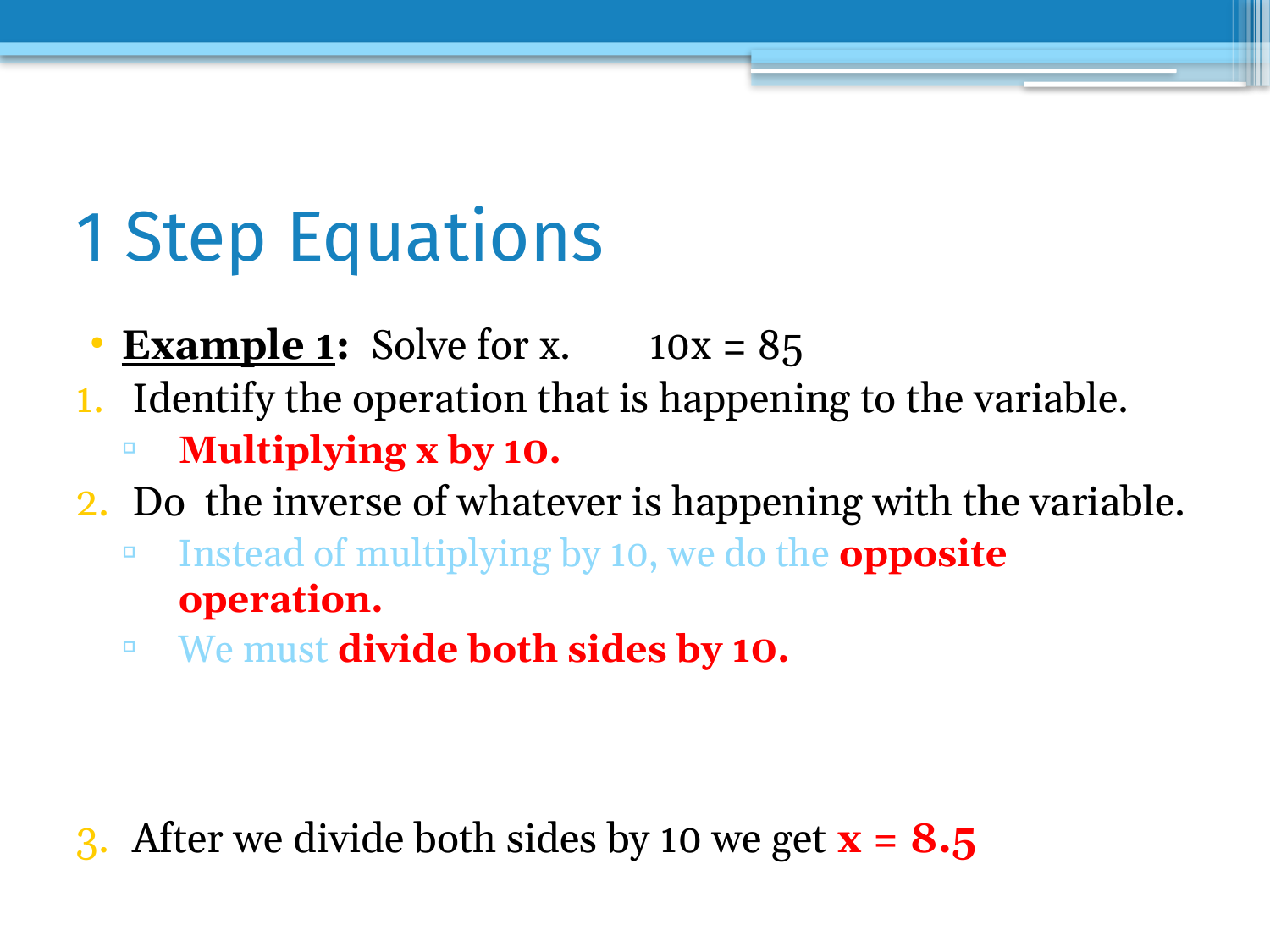

# 1 Step Equations
Example 1:  Solve for x.	10x = 85
Identify the operation that is happening to the variable.
Multiplying x by 10.
Do  the inverse of whatever is happening with the variable.
Instead of multiplying by 10, we do the opposite operation.
We must divide both sides by 10.
After we divide both sides by 10 we get x = 8.5